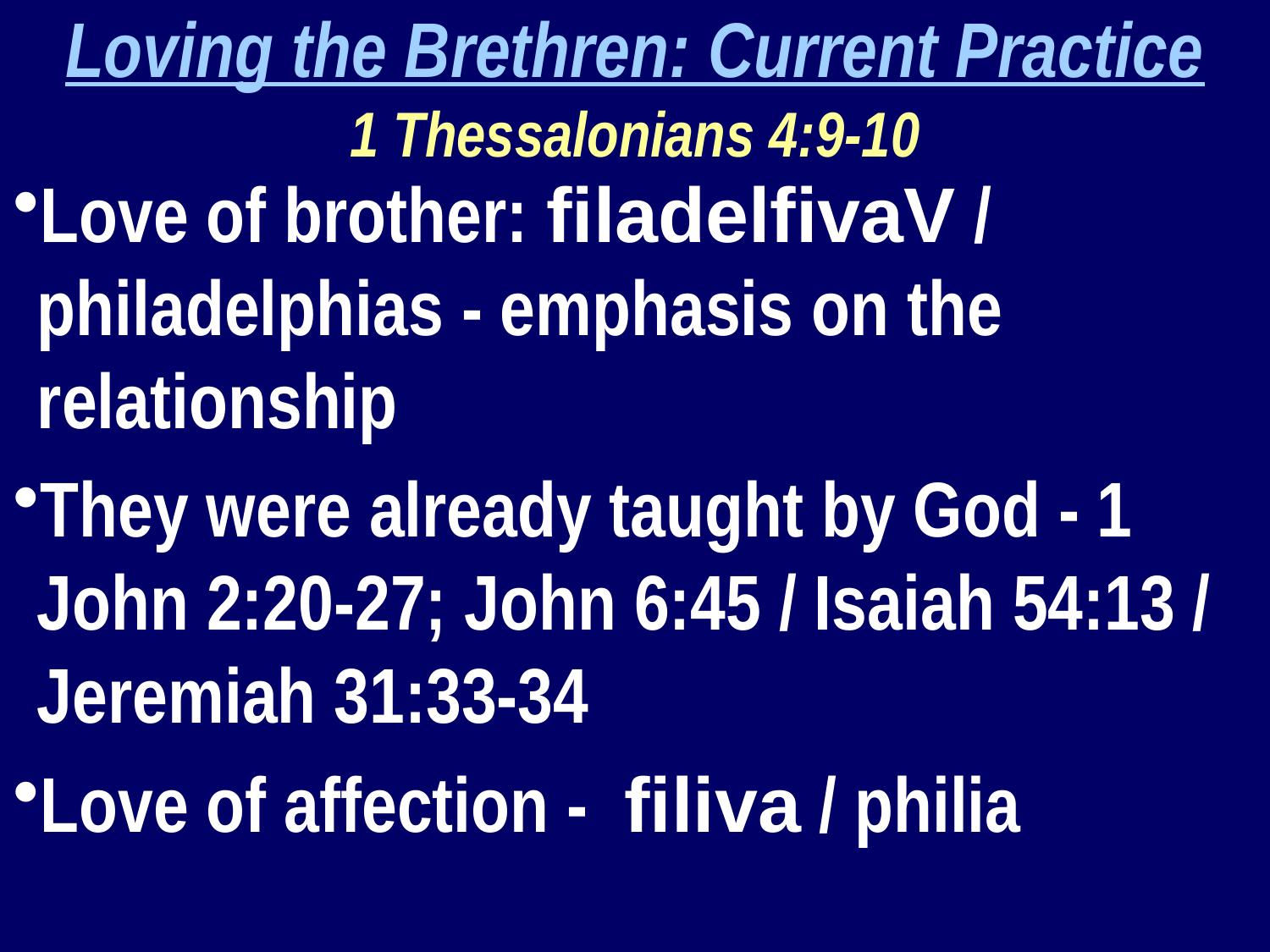

Loving the Brethren: Current Practice
1 Thessalonians 4:9-10
Love of brother: filadelfivaV / philadelphias - emphasis on the relationship
They were already taught by God - 1 John 2:20-27; John 6:45 / Isaiah 54:13 / Jeremiah 31:33-34
Love of affection -  filiva / philia